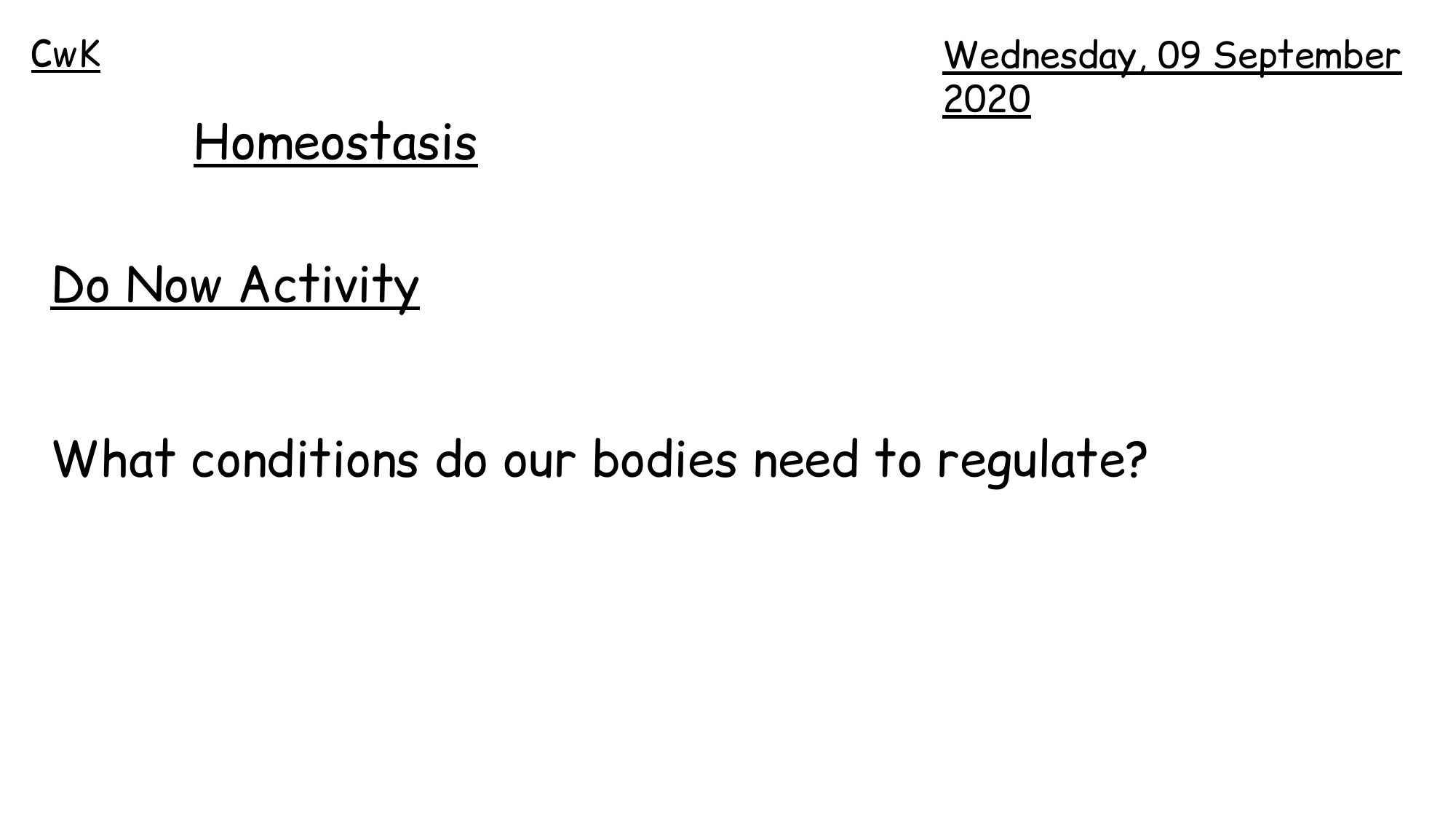

CwK
Wednesday, 09 September 2020
Homeostasis
Do Now Activity

What conditions do our bodies need to regulate?